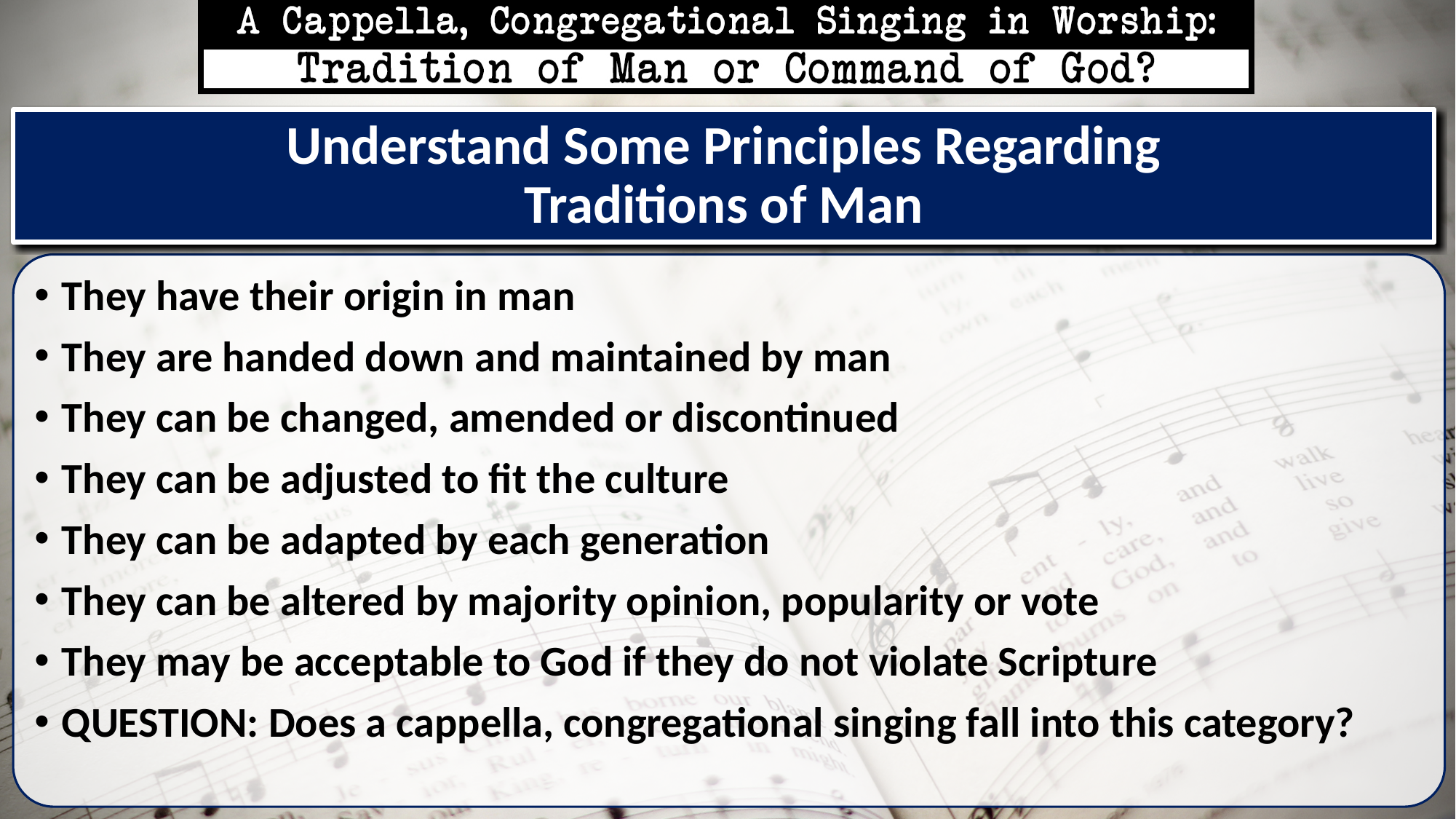

# Understand Some Principles Regarding Traditions of Man
They have their origin in man
They are handed down and maintained by man
They can be changed, amended or discontinued
They can be adjusted to fit the culture
They can be adapted by each generation
They can be altered by majority opinion, popularity or vote
They may be acceptable to God if they do not violate Scripture
QUESTION: Does a cappella, congregational singing fall into this category?